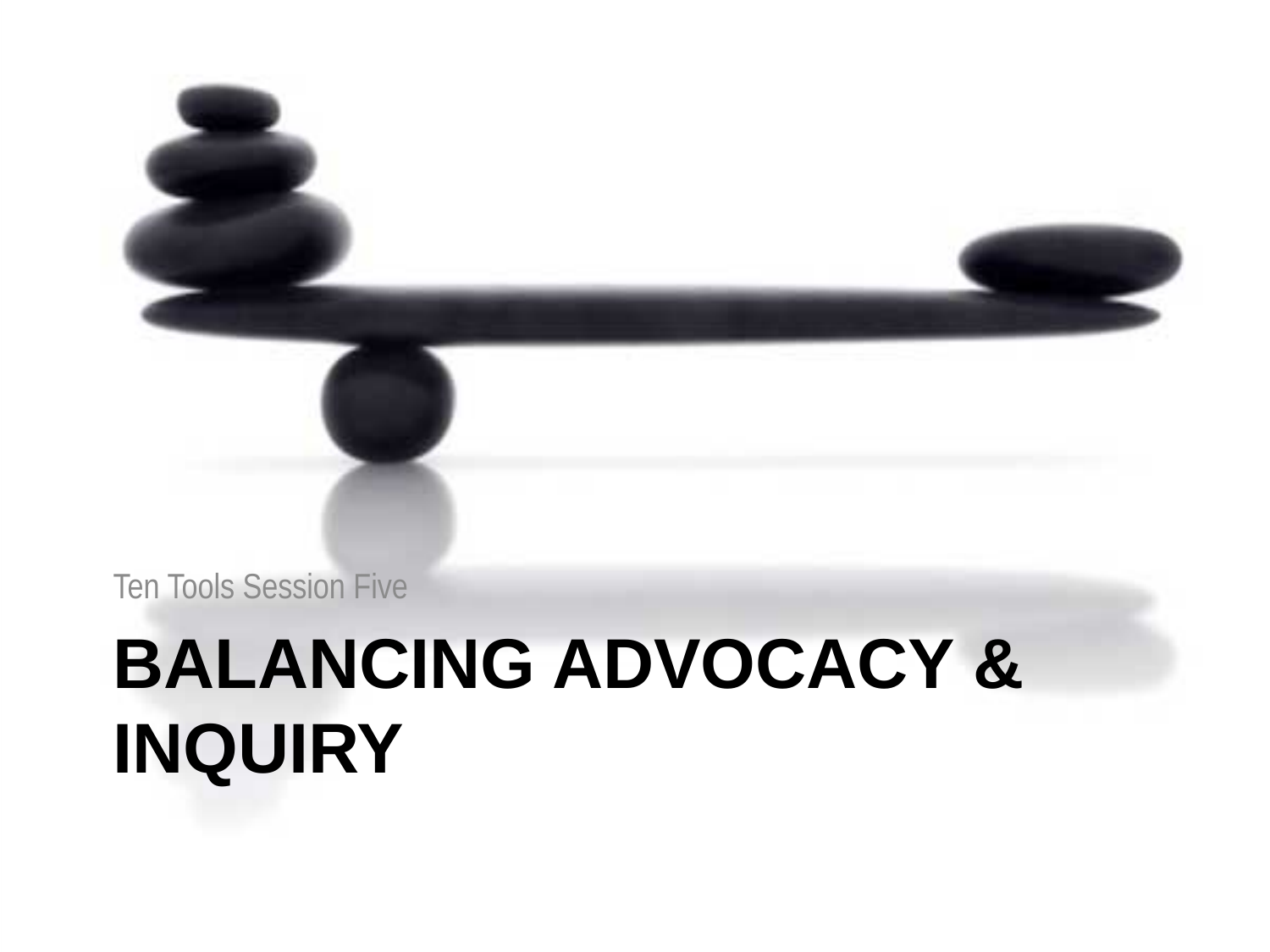

Ten Tools Session Five
# Balancing Advocacy & Inquiry